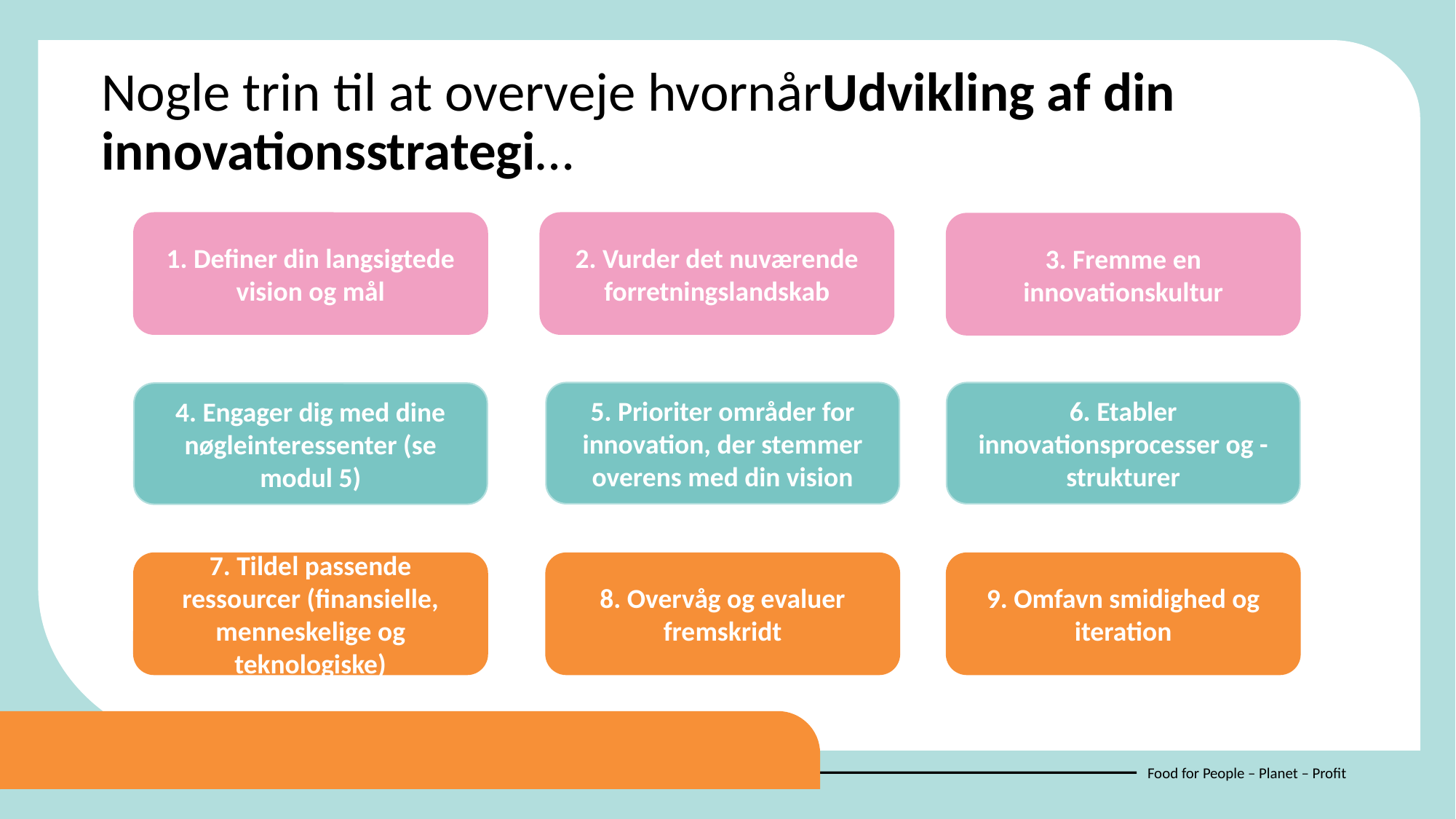

Nogle trin til at overveje hvornårUdvikling af din innovationsstrategi…
1. Definer din langsigtede vision og mål
2. Vurder det nuværende forretningslandskab
3. Fremme en innovationskultur
5. Prioriter områder for innovation, der stemmer overens med din vision
6. Etabler innovationsprocesser og -strukturer
4. Engager dig med dine nøgleinteressenter (se modul 5)
7. Tildel passende ressourcer (finansielle, menneskelige og teknologiske)
8. Overvåg og evaluer fremskridt
9. Omfavn smidighed og iteration